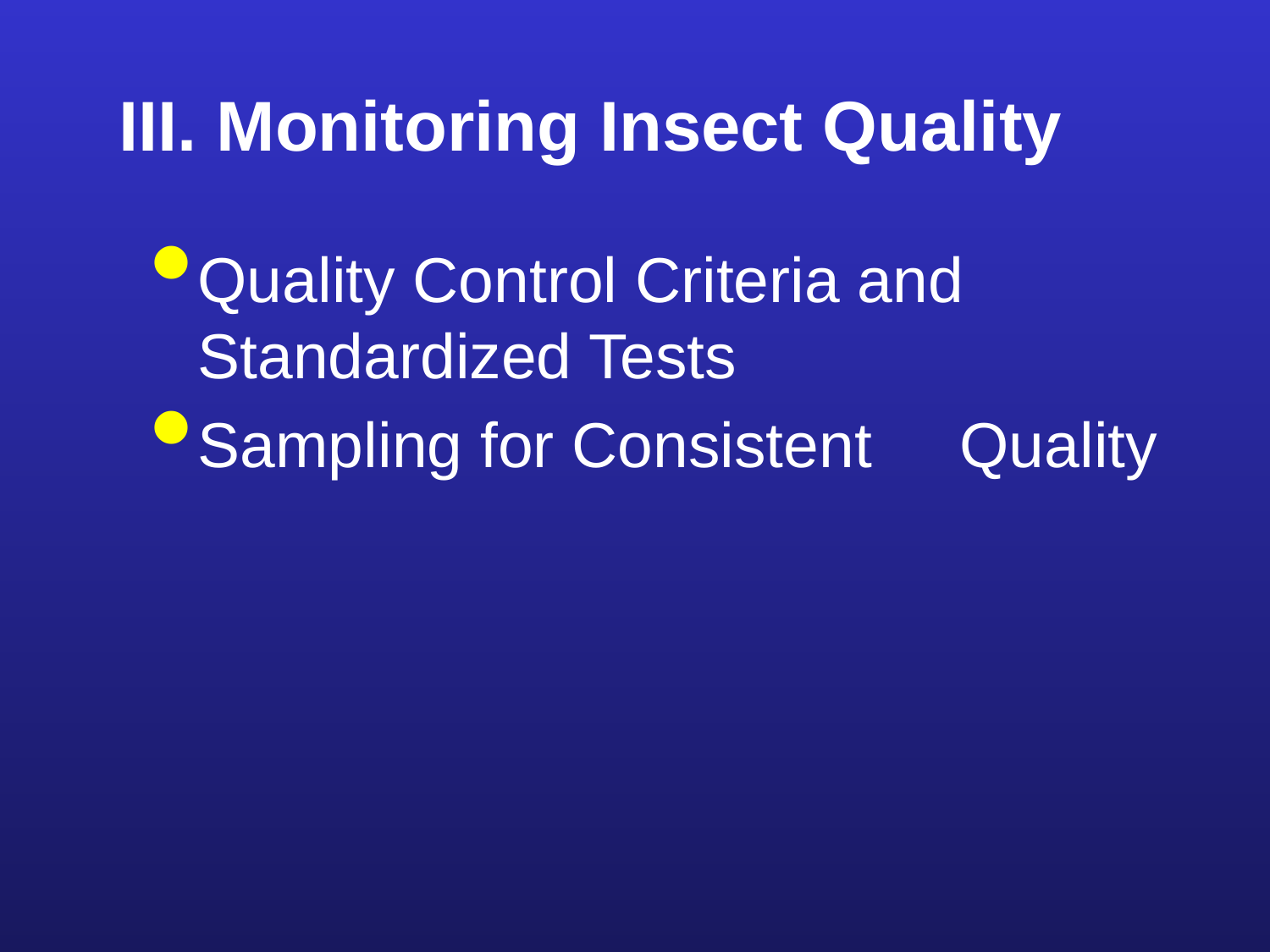

# III. Monitoring Insect Quality
Quality Control Criteria and  	Standardized Tests
Sampling for Consistent 	Quality